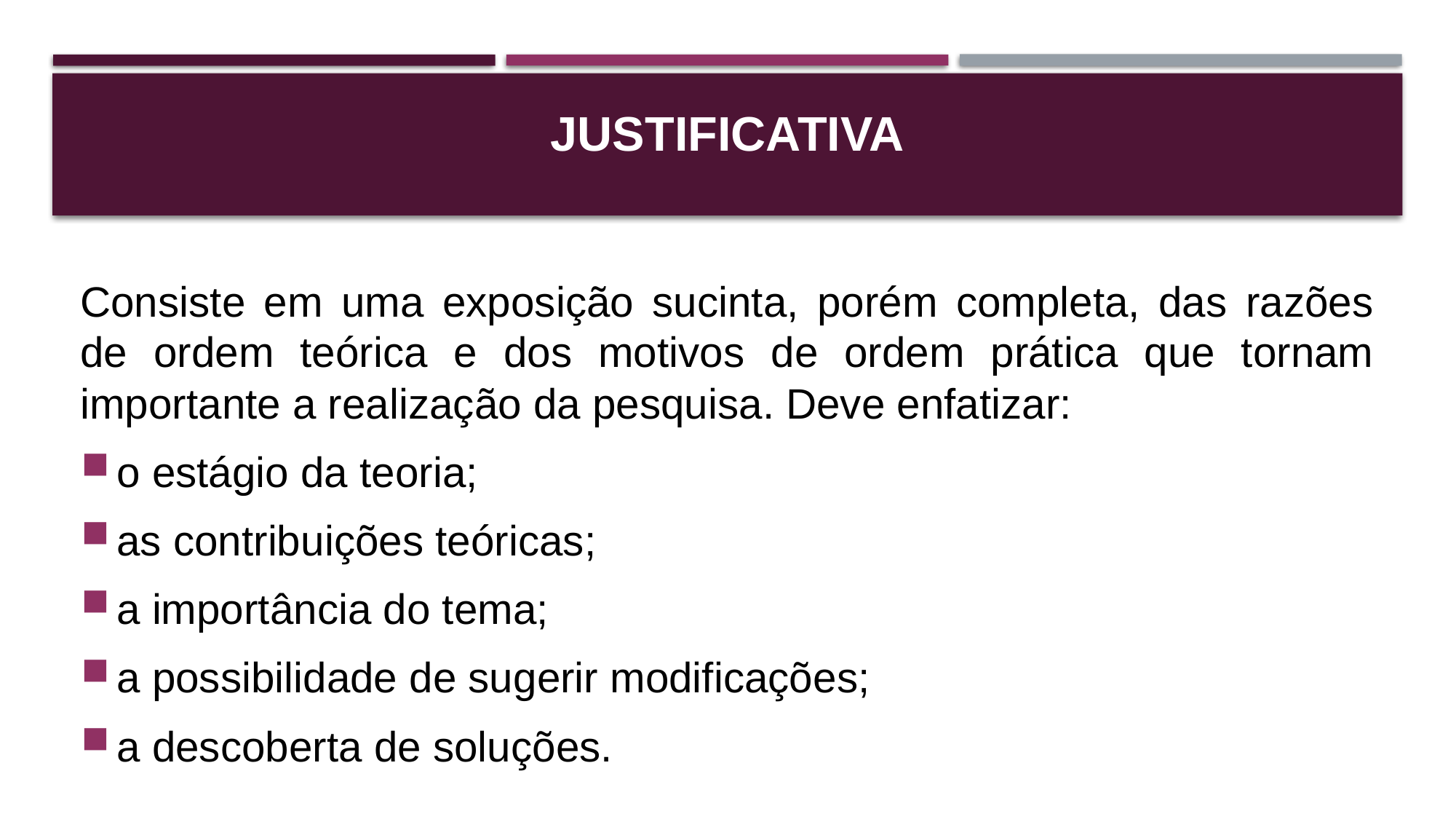

# JUSTIFICATIVA
Consiste em uma exposição sucinta, porém completa, das razões de ordem teórica e dos motivos de ordem prática que tornam importante a realização da pesquisa. Deve enfatizar:
o estágio da teoria;
as contribuições teóricas;
a importância do tema;
a possibilidade de sugerir modificações;
a descoberta de soluções.